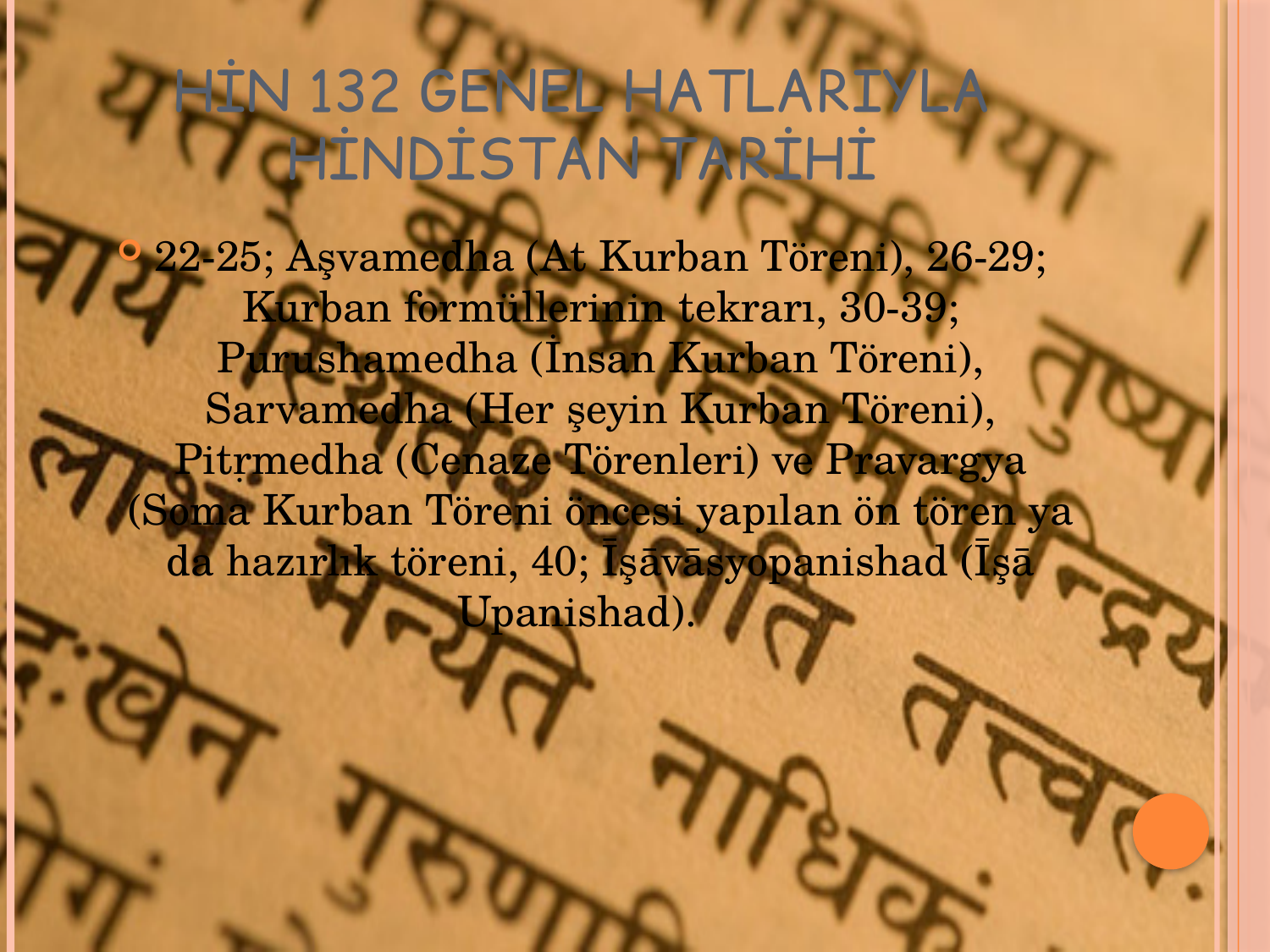

# HİN 132 GENEL HATLARIYLA HİNDİSTAN TARİHİ
22-25; Aşvamedha (At Kurban Töreni), 26-29; Kurban formüllerinin tekrarı, 30-39; Purushamedha (İnsan Kurban Töreni), Sarvamedha (Her şeyin Kurban Töreni), Pitṛmedha (Cenaze Törenleri) ve Pravargya (Soma Kurban Töreni öncesi yapılan ön tören ya da hazırlık töreni, 40; Īşāvāsyopanishad (Īşā Upanishad).